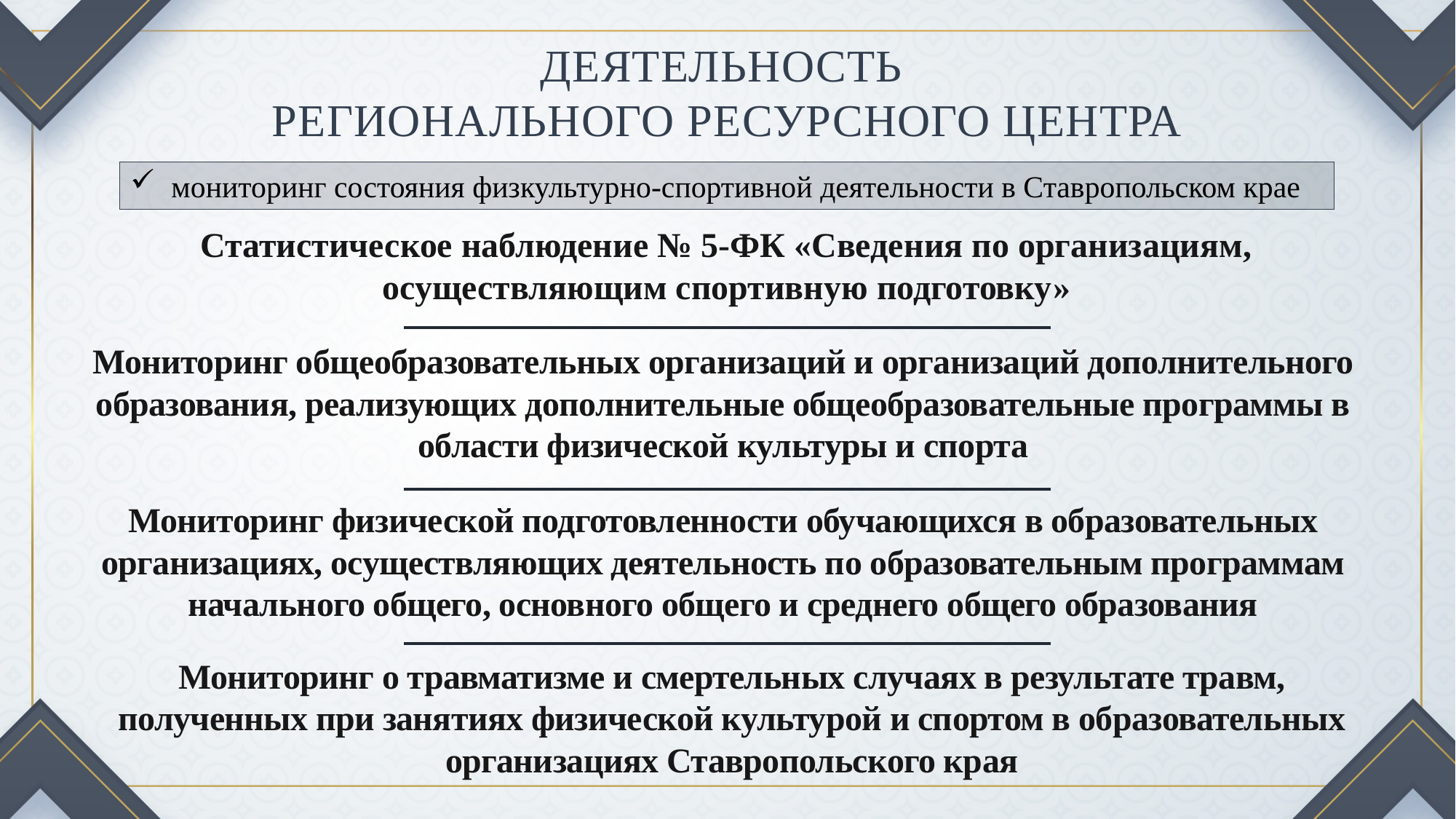

ДЕЯТЕЛЬНОСТЬ
РЕГИОНАЛЬНОГО РЕСУРСНОГО ЦЕНТРА
мониторинг состояния физкультурно-спортивной деятельности в Ставропольском крае
Статистическое наблюдение № 5-ФК «Сведения по организациям, осуществляющим спортивную подготовку»
Мониторинг общеобразовательных организаций и организаций дополнительного образования, реализующих дополнительные общеобразовательные программы в области физической культуры и спорта
Мониторинг физической подготовленности обучающихся в образовательных организациях, осуществляющих деятельность по образовательным программам начального общего, основного общего и среднего общего образования
Мониторинг о травматизме и смертельных случаях в результате травм, полученных при занятиях физической культурой и спортом в образовательных организациях Ставропольского края